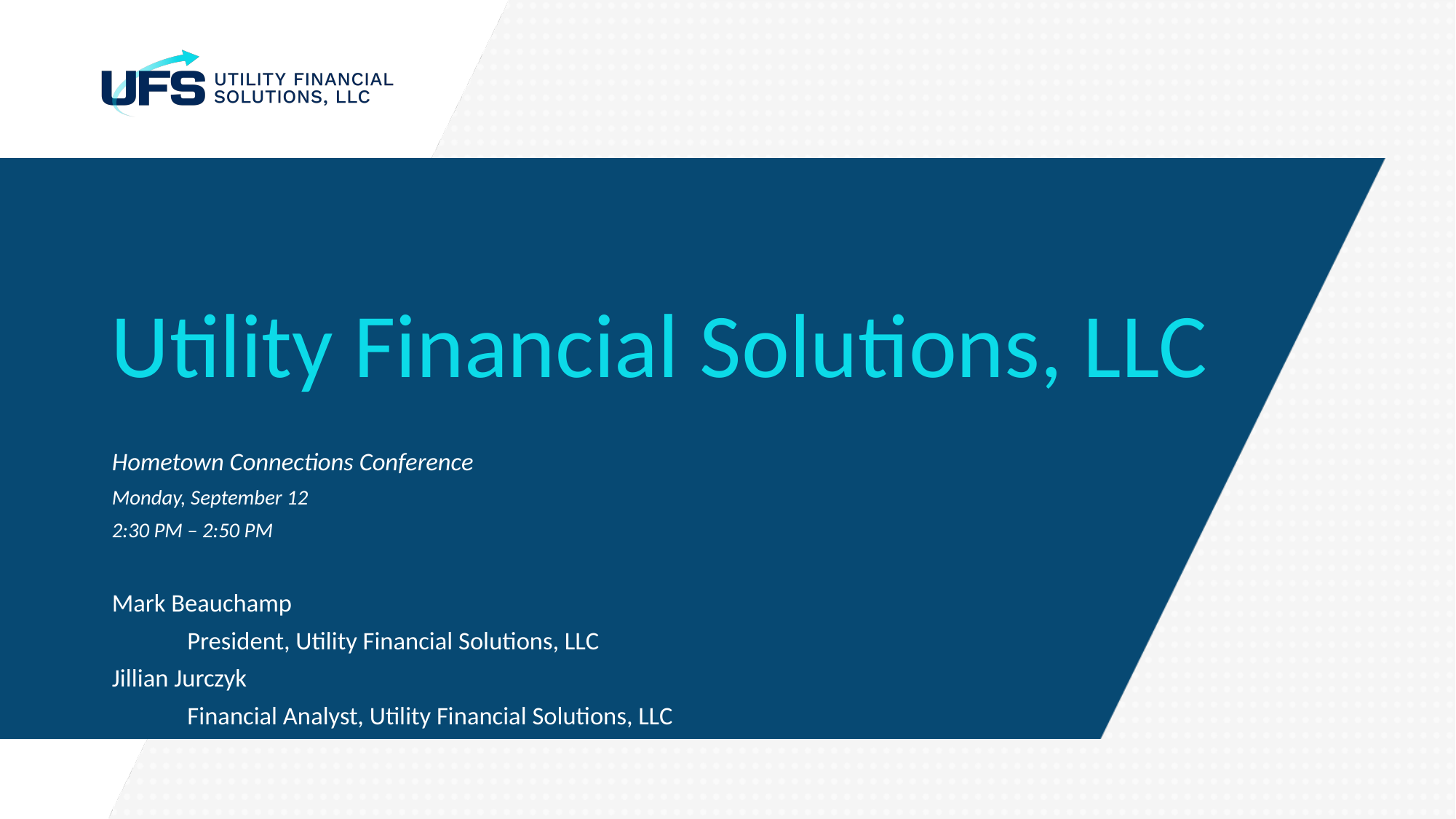

# Utility Financial Solutions, LLC
Hometown Connections Conference
Monday, September 12
2:30 PM – 2:50 PM

Mark Beauchamp
	President, Utility Financial Solutions, LLC
Jillian Jurczyk
	Financial Analyst, Utility Financial Solutions, LLC